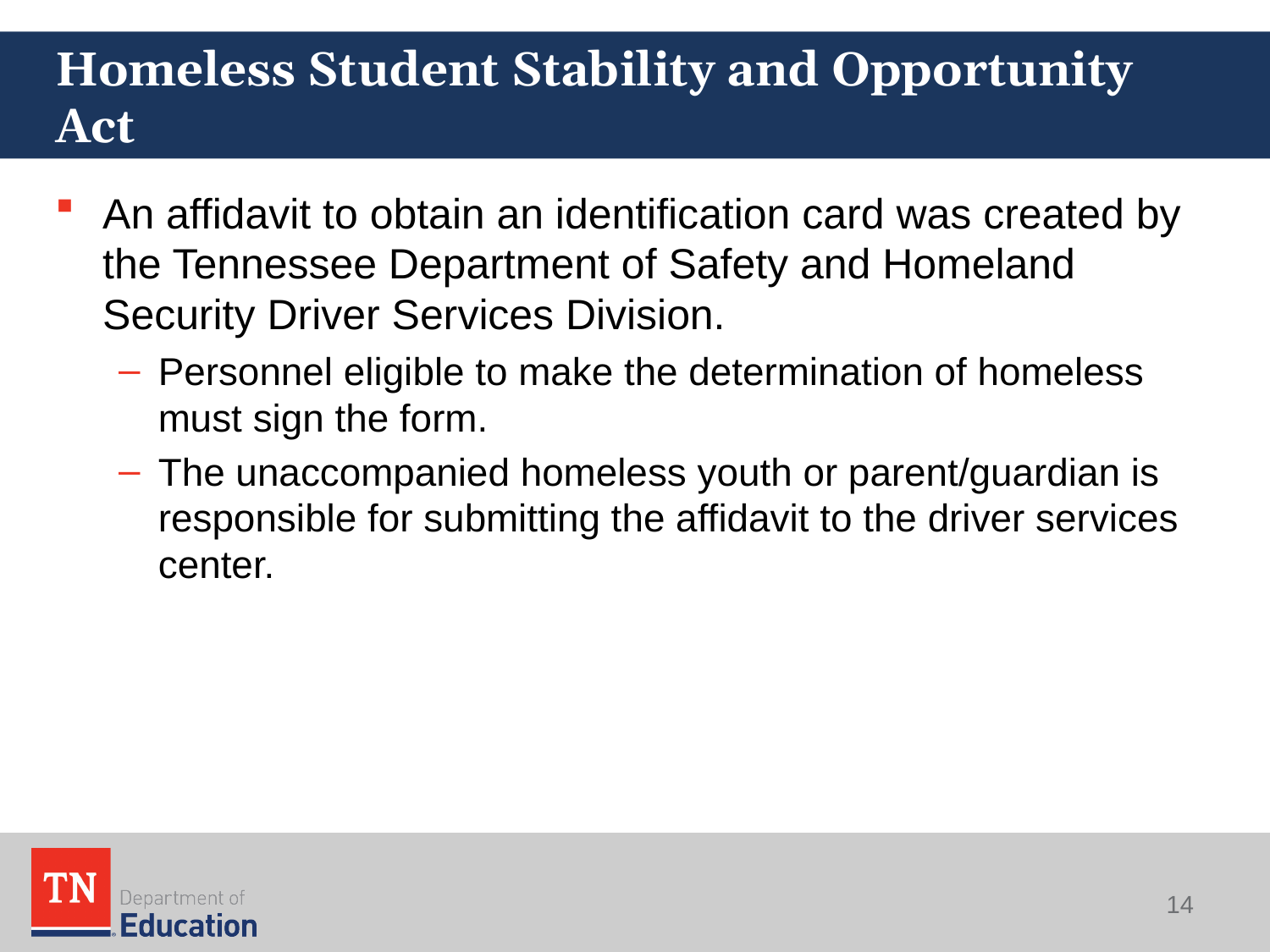

# Homeless Student Stability and Opportunity Act
An affidavit to obtain an identification card was created by the Tennessee Department of Safety and Homeland Security Driver Services Division.
Personnel eligible to make the determination of homeless must sign the form.
The unaccompanied homeless youth or parent/guardian is responsible for submitting the affidavit to the driver services center.
14